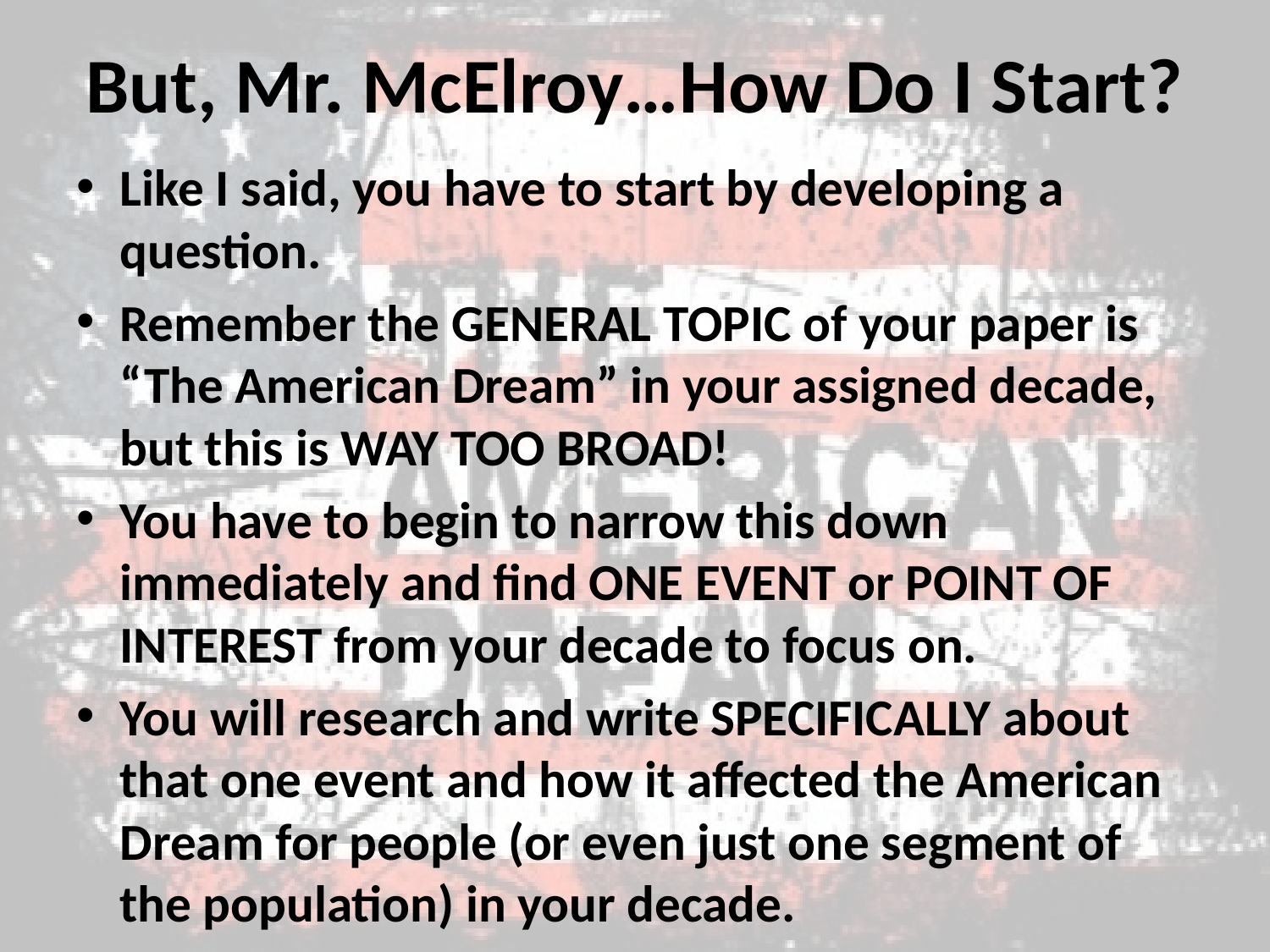

# But, Mr. McElroy…How Do I Start?
Like I said, you have to start by developing a question.
Remember the GENERAL TOPIC of your paper is “The American Dream” in your assigned decade, but this is WAY TOO BROAD!
You have to begin to narrow this down immediately and find ONE EVENT or POINT OF INTEREST from your decade to focus on.
You will research and write SPECIFICALLY about that one event and how it affected the American Dream for people (or even just one segment of the population) in your decade.